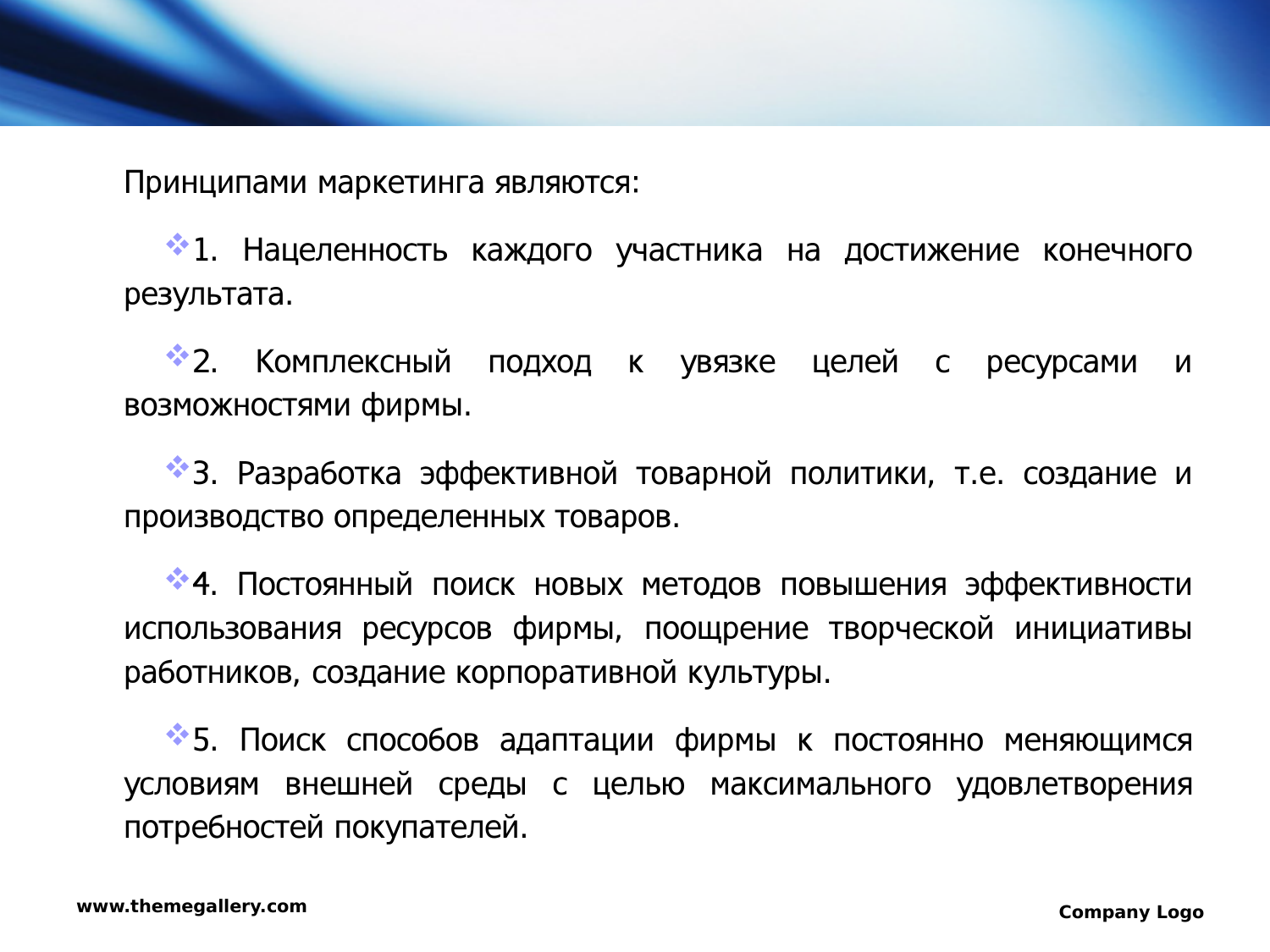

#
Принципами маркетинга являются:
1. Нацеленность каждого участника на достижение конечного результата.
2. Комплексный подход к увязке целей с ресурсами и возможностями фирмы.
3. Разработка эффективной товарной политики, т.е. создание и производство определенных товаров.
4. Постоянный поиск новых методов повышения эффективности использования ресурсов фирмы, поощрение творческой инициативы работников, создание корпоративной культуры.
5. Поиск способов адаптации фирмы к постоянно меняющимся условиям внешней среды с целью максимального удовлетворения потребностей покупателей.

www.themegallery.com
Company Logo